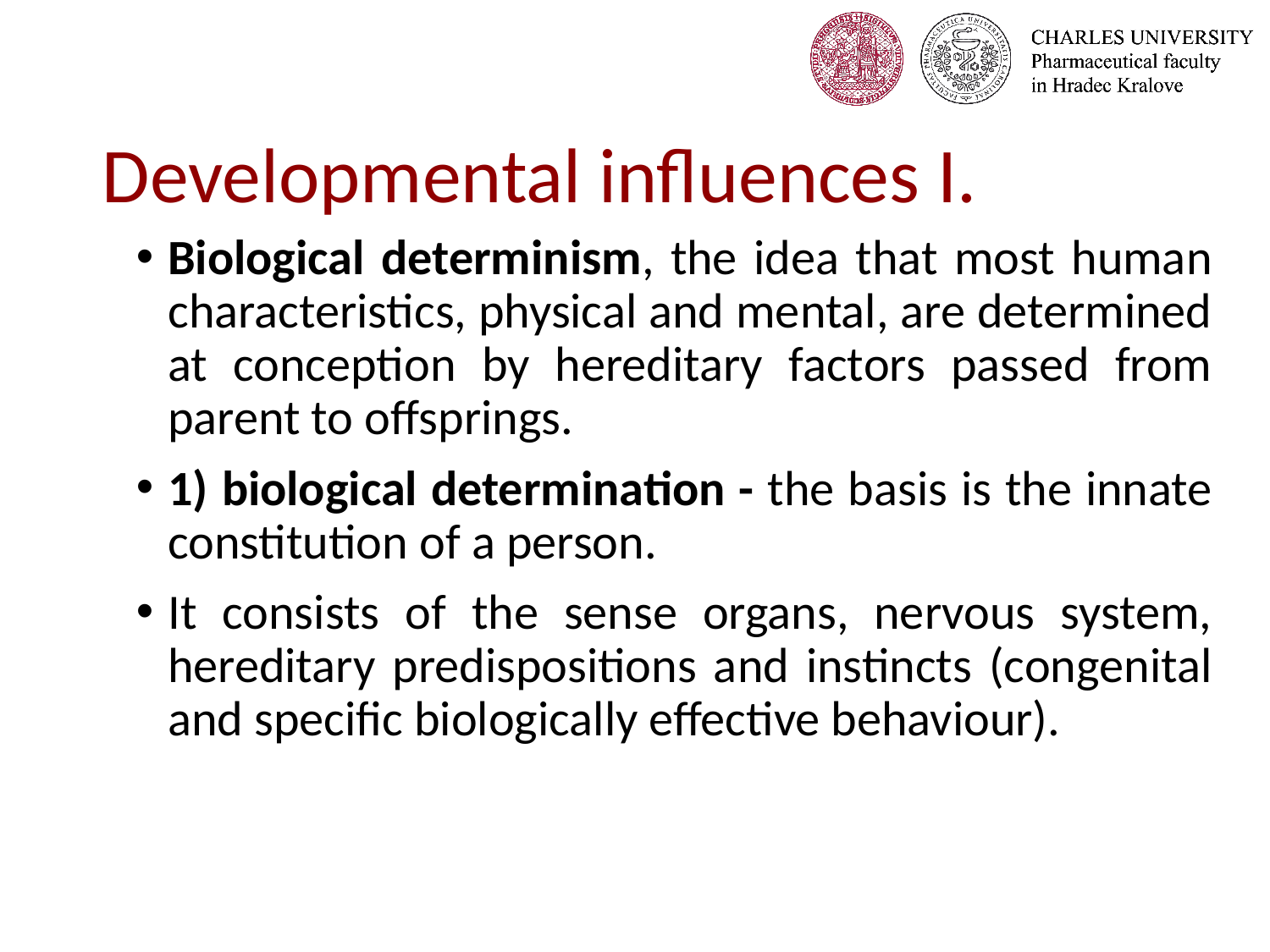

# Developmental influences I.
Biological determinism, the idea that most human characteristics, physical and mental, are determined at conception by hereditary factors passed from parent to offsprings.
1) biological determination - the basis is the innate constitution of a person.
It consists of the sense organs, nervous system, hereditary predispositions and instincts (congenital and specific biologically effective behaviour).